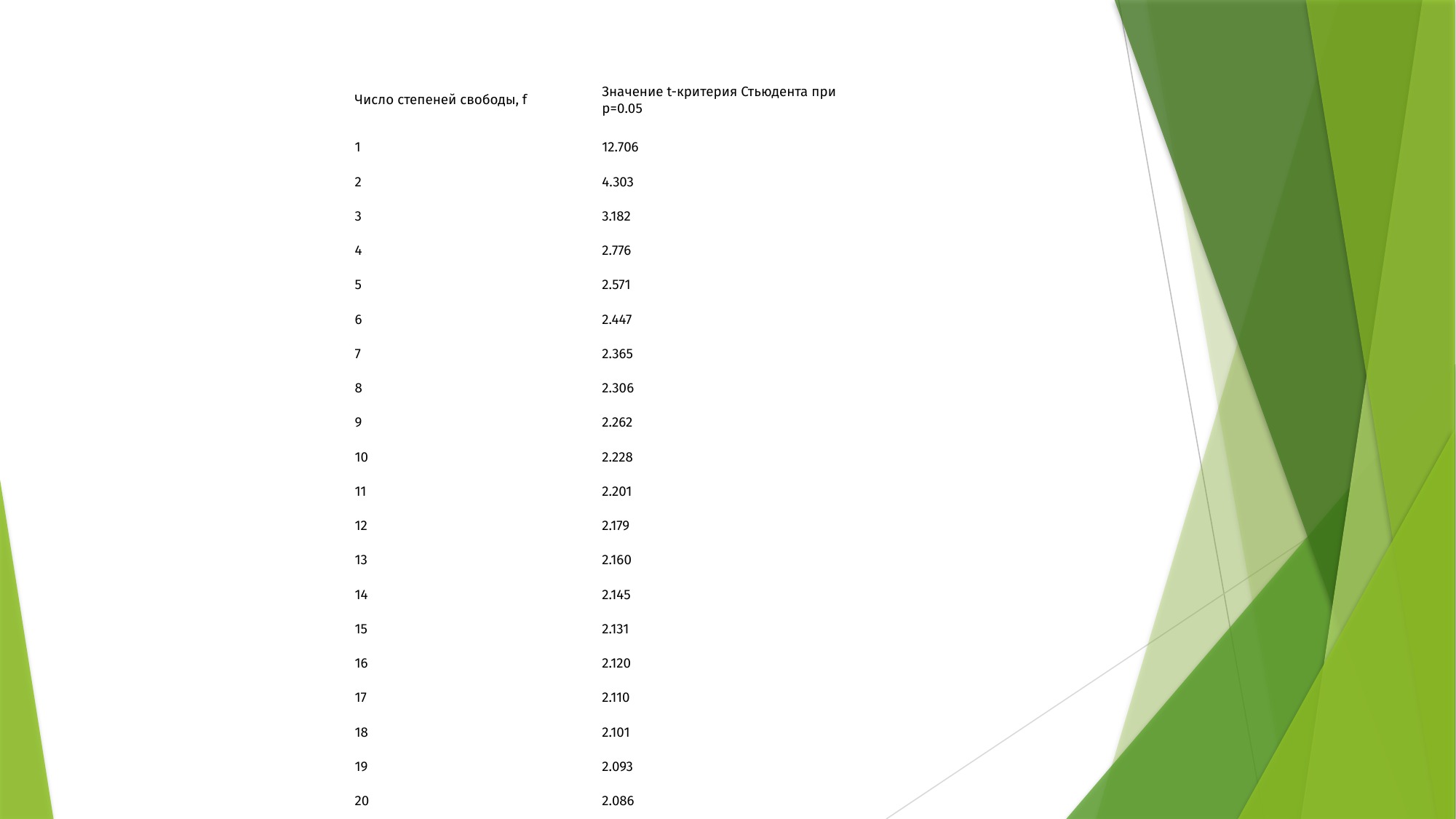

| Число степеней свободы, f | Значение t-критерия Стьюдента при p=0.05 |
| --- | --- |
| 1 | 12.706 |
| 2 | 4.303 |
| 3 | 3.182 |
| 4 | 2.776 |
| 5 | 2.571 |
| 6 | 2.447 |
| 7 | 2.365 |
| 8 | 2.306 |
| 9 | 2.262 |
| 10 | 2.228 |
| 11 | 2.201 |
| 12 | 2.179 |
| 13 | 2.160 |
| 14 | 2.145 |
| 15 | 2.131 |
| 16 | 2.120 |
| 17 | 2.110 |
| 18 | 2.101 |
| 19 | 2.093 |
| 20 | 2.086 |